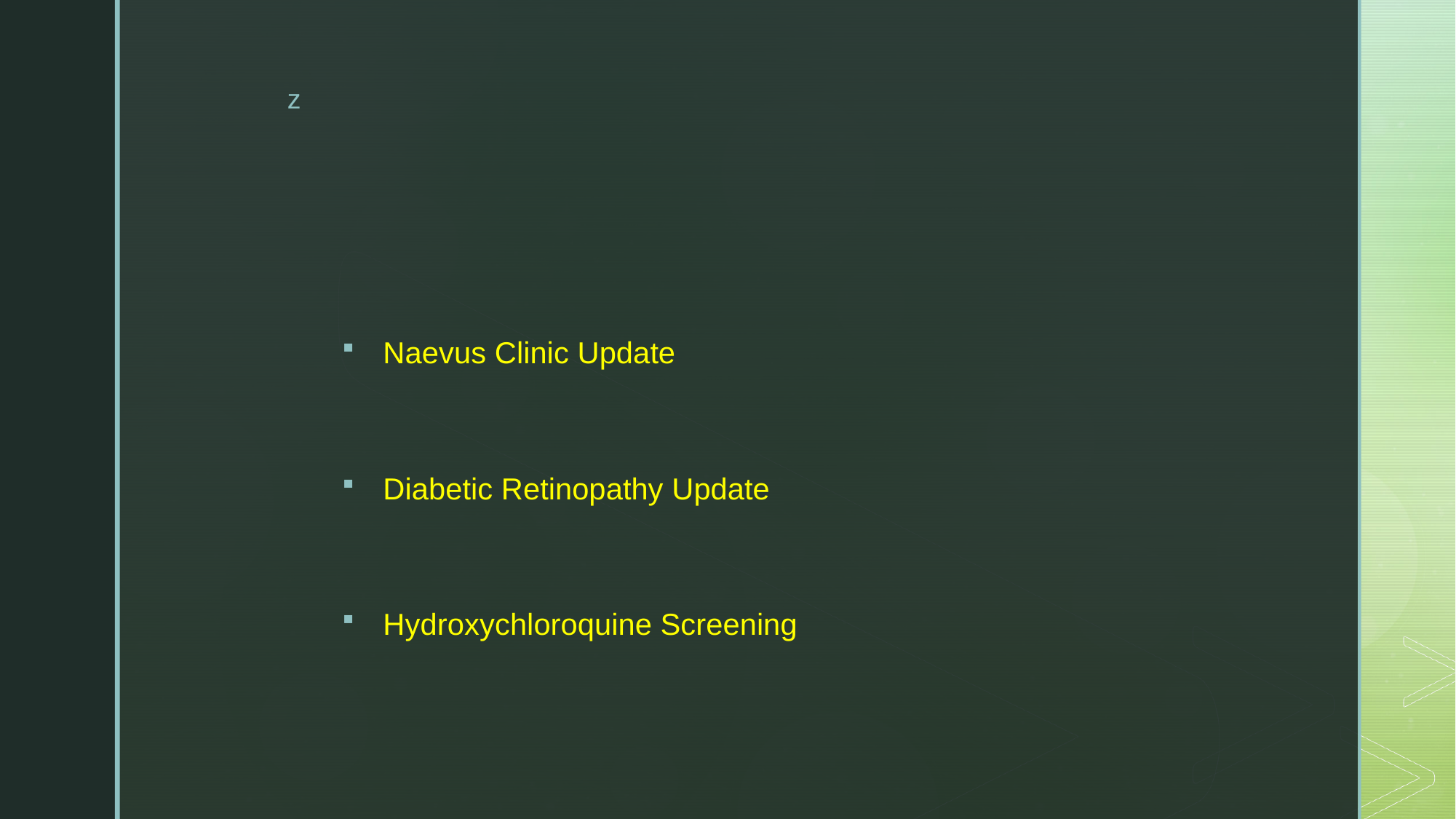

#
Naevus Clinic Update

Diabetic Retinopathy Update

Hydroxychloroquine Screening